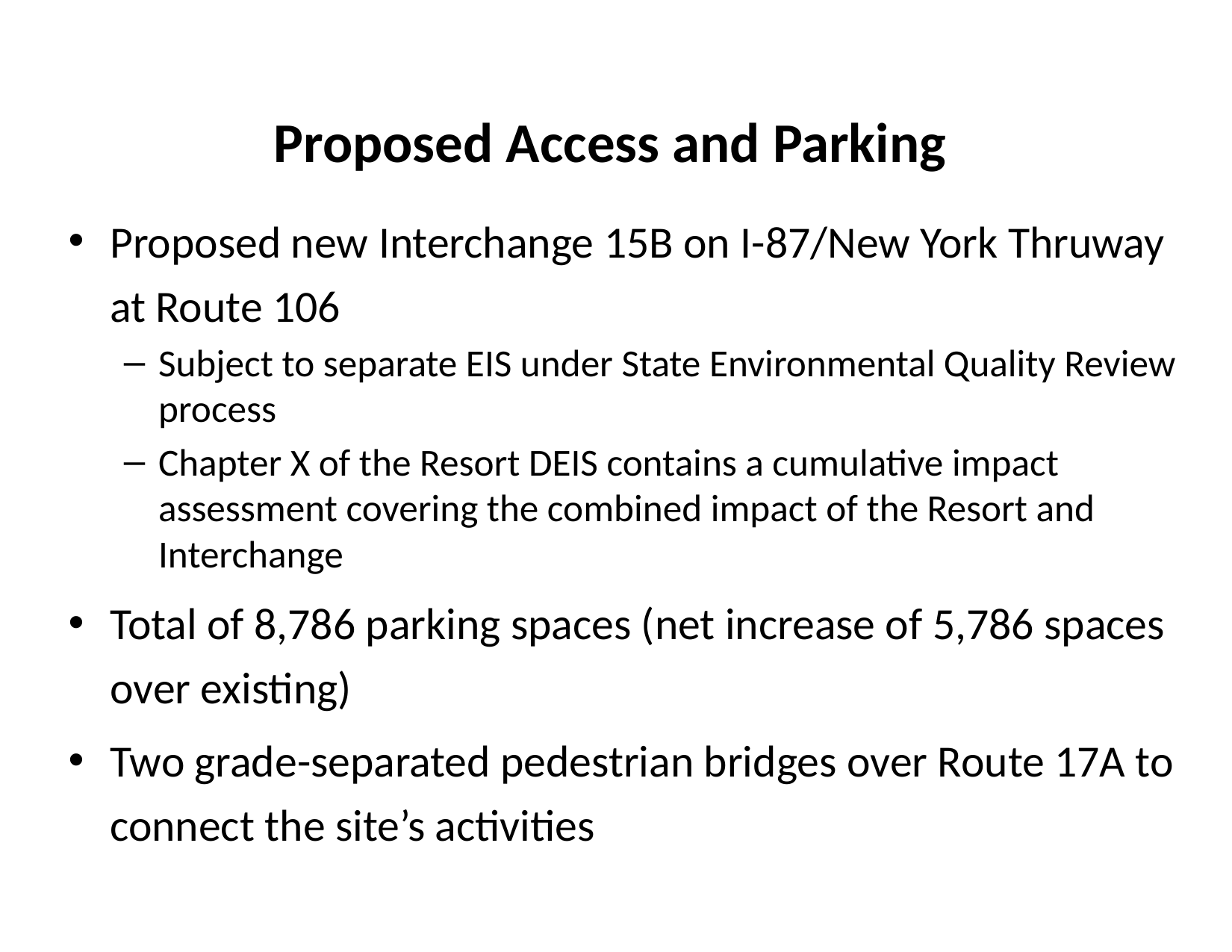

# Proposed Access and Parking
Proposed new Interchange 15B on I-87/New York Thruway at Route 106
Subject to separate EIS under State Environmental Quality Review process
Chapter X of the Resort DEIS contains a cumulative impact assessment covering the combined impact of the Resort and Interchange
Total of 8,786 parking spaces (net increase of 5,786 spaces over existing)
Two grade-separated pedestrian bridges over Route 17A to connect the site’s activities

5